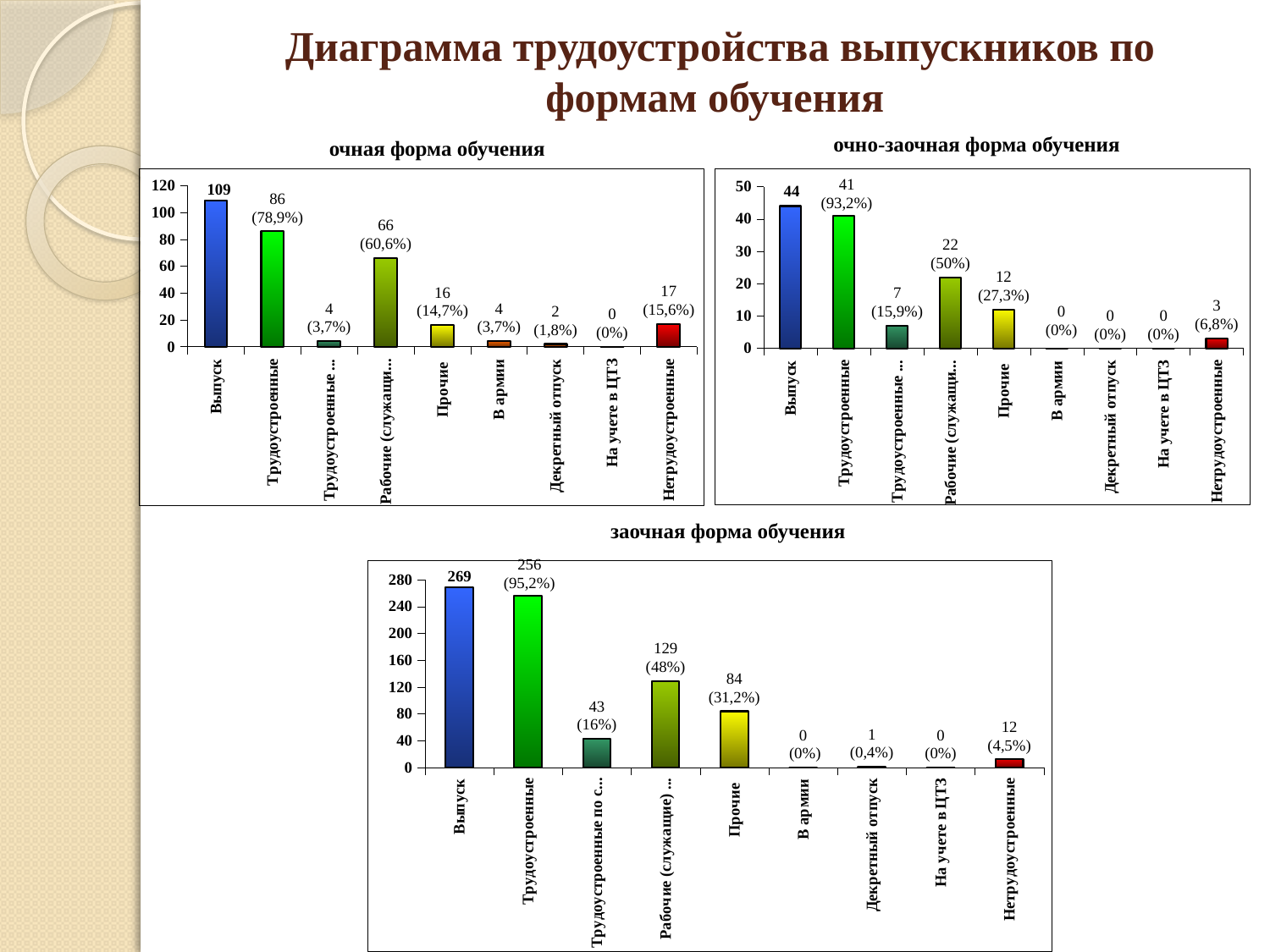

# Диаграмма трудоустройства выпускников по формам обучения
		очная форма обучения
| очно-заочная форма обучения |
| --- |

### Chart

| Category |  |
|---|---|
| Выпуск | 109.0 |
| Трудоустроенные | 86.0 |
| Трудоустроенные по специальности | 4.0 |
| Рабочие (служащие) по профилю | 66.0 |
| Прочие  | 16.0 |
| В армии | 4.0 |
| Декретный отпуск | 2.0 |
| На учете в ЦТЗ | 0.0 |
| Нетрудоустроенные | 17.0 |

### Chart

| Category |  |
|---|---|
| Выпуск | 44.0 |
| Трудоустроенные | 41.0 |
| Трудоустроенные по специальности | 7.0 |
| Рабочие (служащие) по профилю | 22.0 |
| Прочие  | 12.0 |
| В армии | 0.0 |
| Декретный отпуск | 0.0 |
| На учете в ЦТЗ | 0.0 |
| Нетрудоустроенные | 3.0 |
|  | заочная форма обучения |
| --- | --- |

### Chart

| Category |  |
|---|---|
| Выпуск | 269.0 |
| Трудоустроенные | 256.0 |
| Трудоустроенные по специальности | 43.0 |
| Рабочие (служащие) по профилю | 129.0 |
| Прочие  | 84.0 |
| В армии | 0.0 |
| Декретный отпуск | 1.0 |
| На учете в ЦТЗ | 0.0 |
| Нетрудоустроенные | 12.0 |